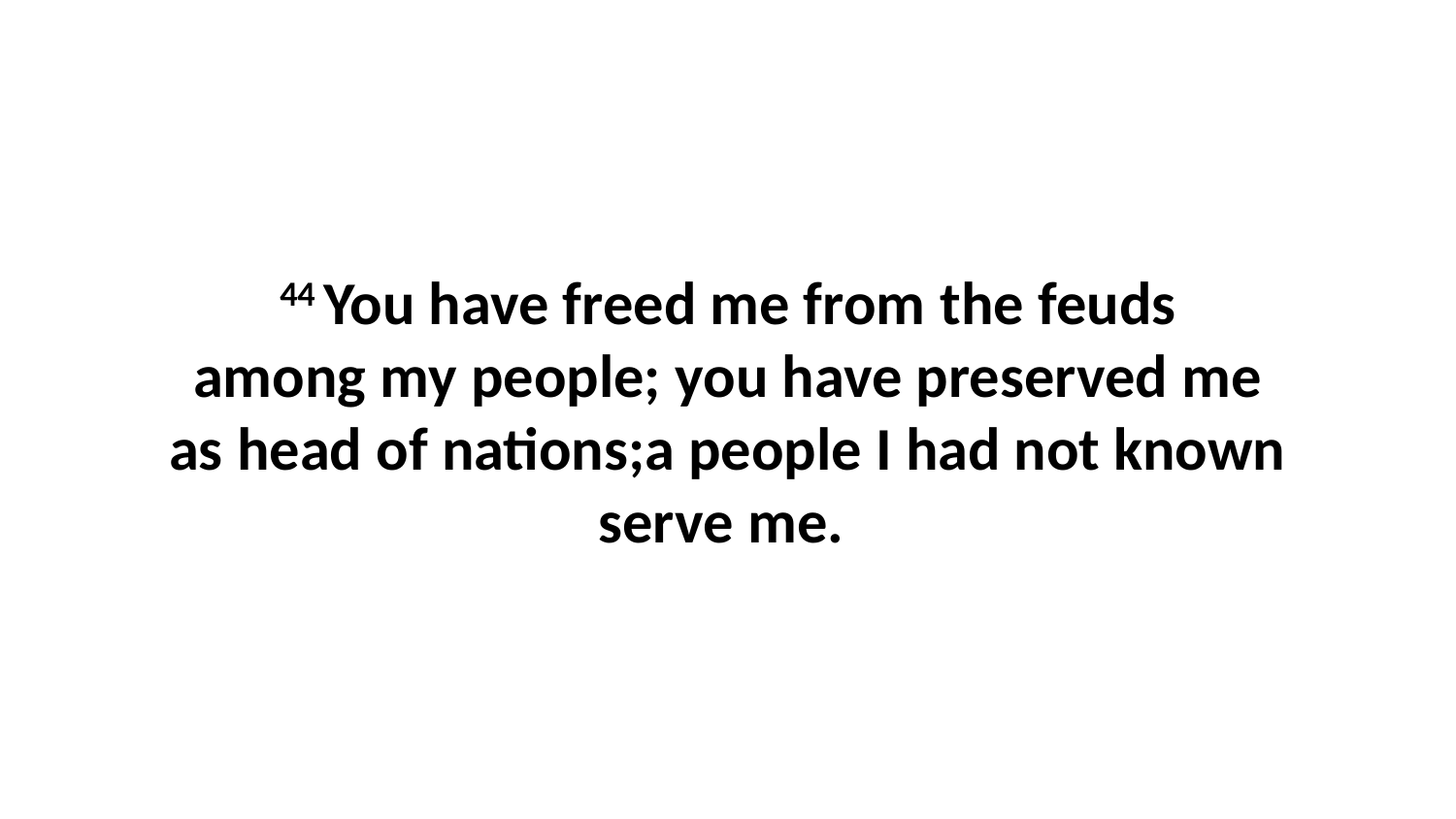

44 You have freed me from the feuds among my people; you have preserved me as head of nations;a people I had not known serve me.